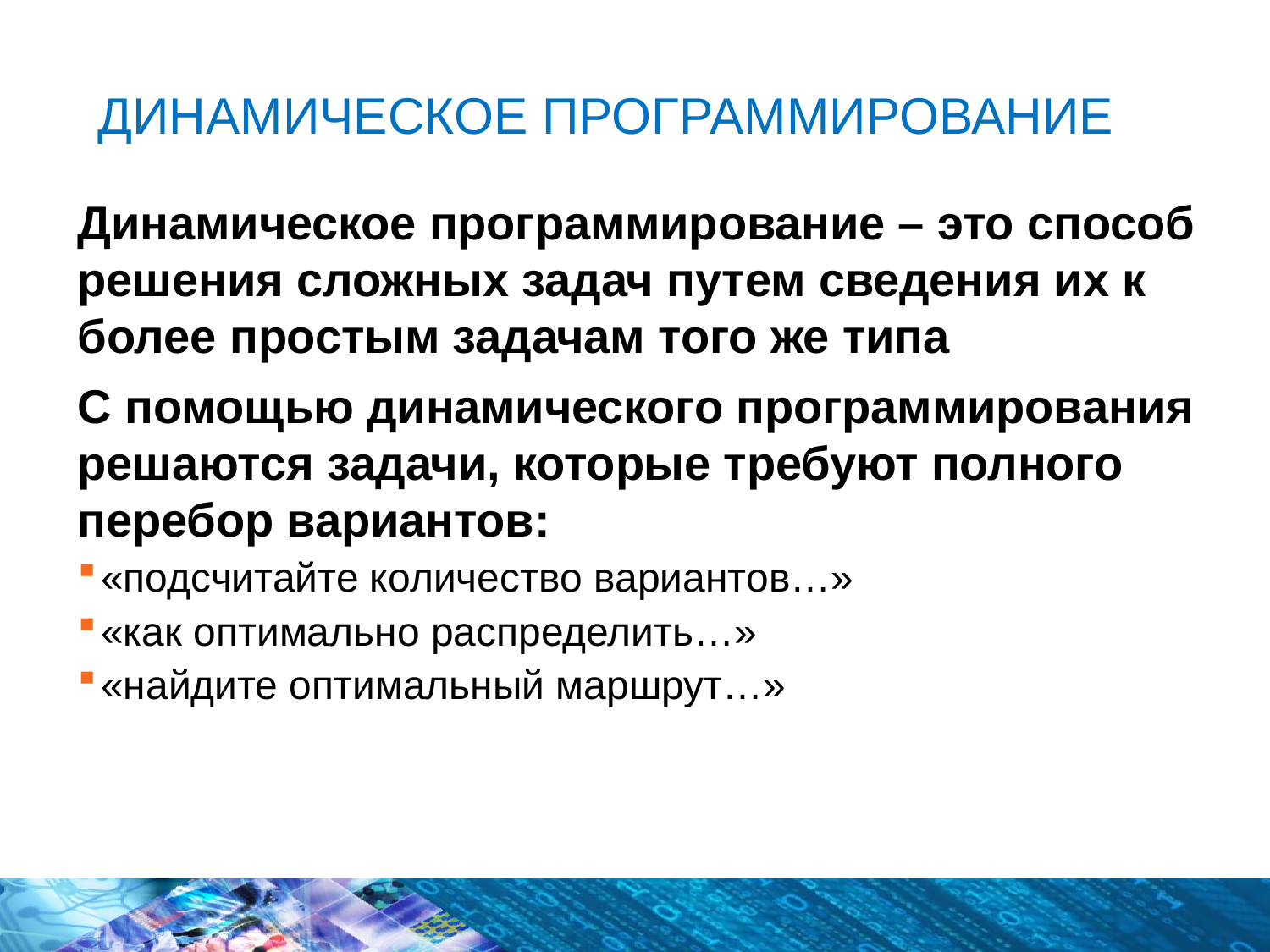

# Динамическое программирование
Динамическое программирование – это способ решения сложных задач путем сведения их к более простым задачам того же типа
С помощью динамического программирования решаются задачи, которые требуют полного перебор вариантов:
«подсчитайте количество вариантов…»
«как оптимально распределить…»
«найдите оптимальный маршрут…»